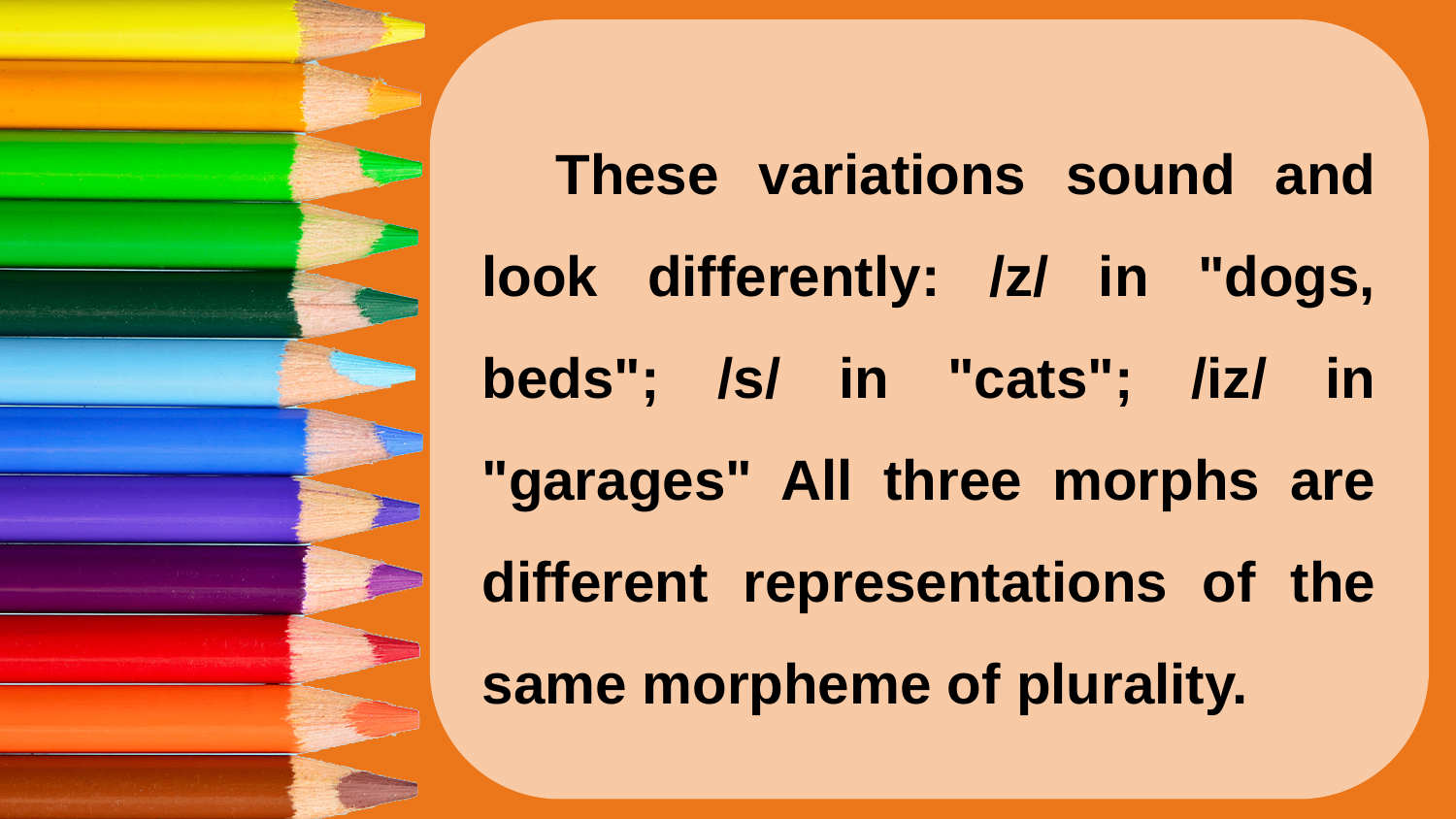

These variations sound and look differently: /z/ in "dogs, beds"; /s/ in "cats"; /iz/ in "garages" All three morphs are different representations of the same morpheme of plurality.